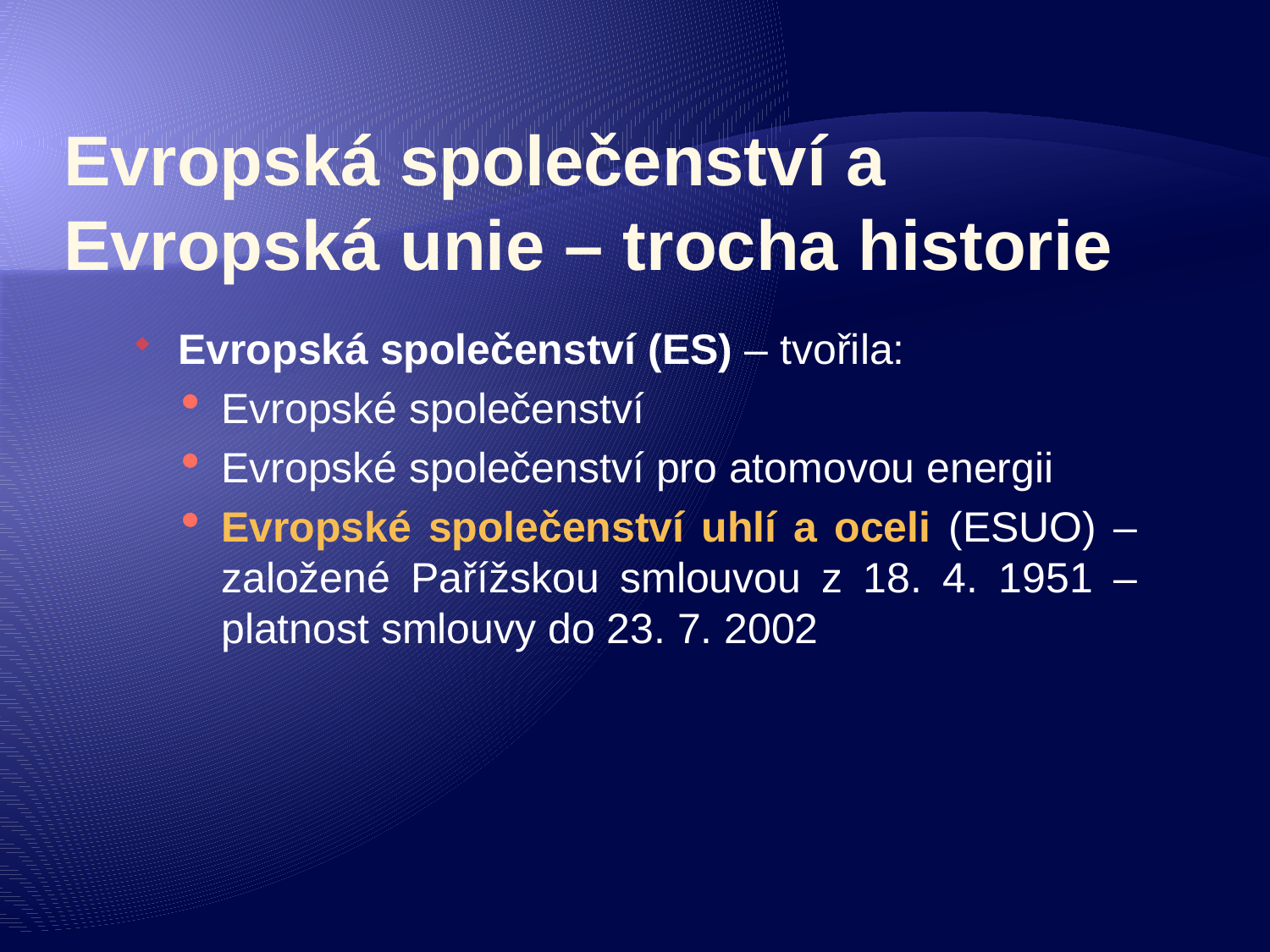

# Evropská společenství a Evropská unie – trocha historie
Evropská společenství (ES) – tvořila:
Evropské společenství
Evropské společenství pro atomovou energii
Evropské společenství uhlí a oceli (ESUO) – založené Pařížskou smlouvou z 18. 4. 1951 – platnost smlouvy do 23. 7. 2002